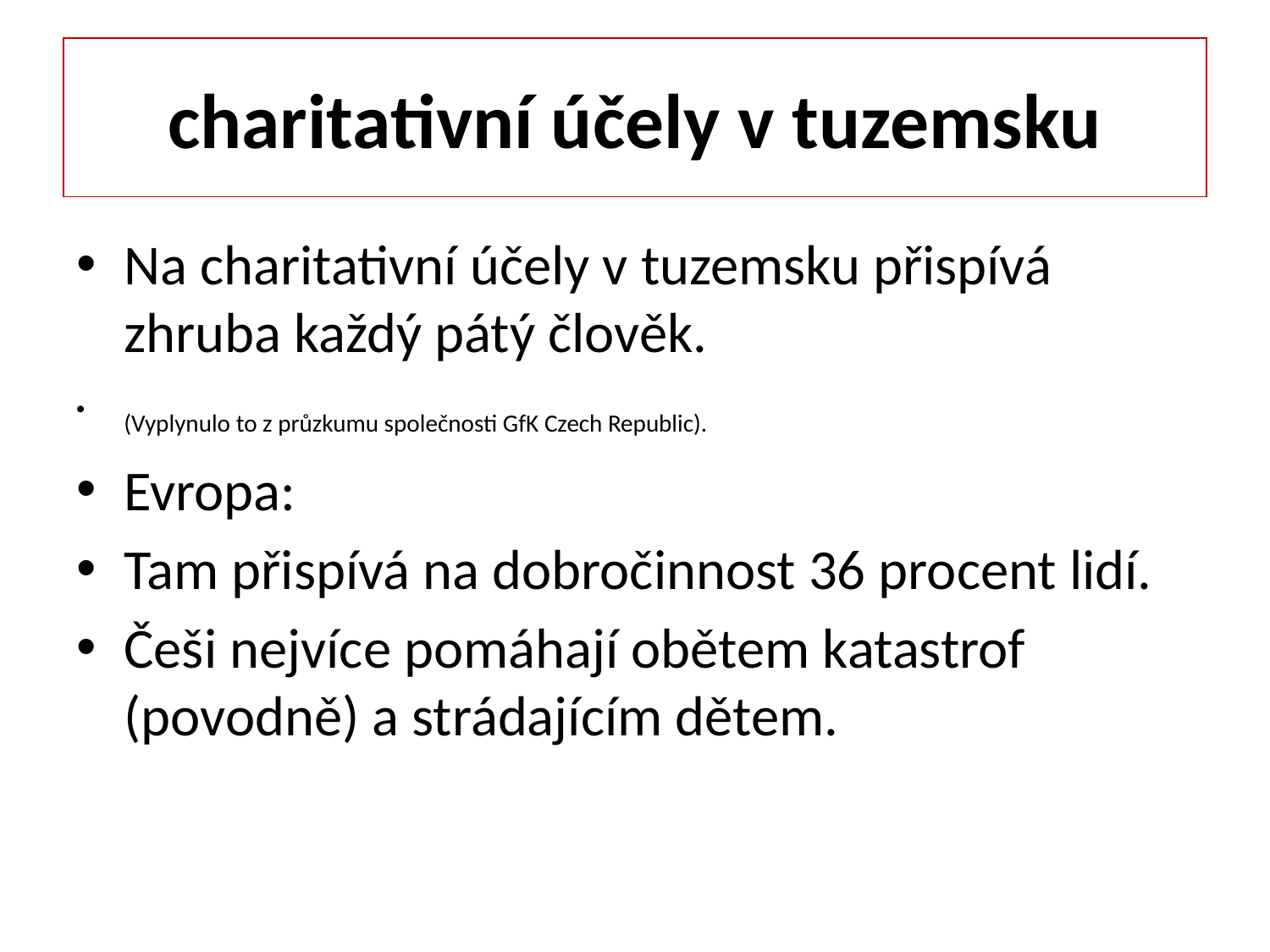

# charitativní účely v tuzemsku
Na charitativní účely v tuzemsku přispívá zhruba každý pátý člověk.
(Vyplynulo to z průzkumu společnosti GfK Czech Republic).
Evropa:
Tam přispívá na dobročinnost 36 procent lidí.
Češi nejvíce pomáhají obětem katastrof (povodně) a strádajícím dětem.